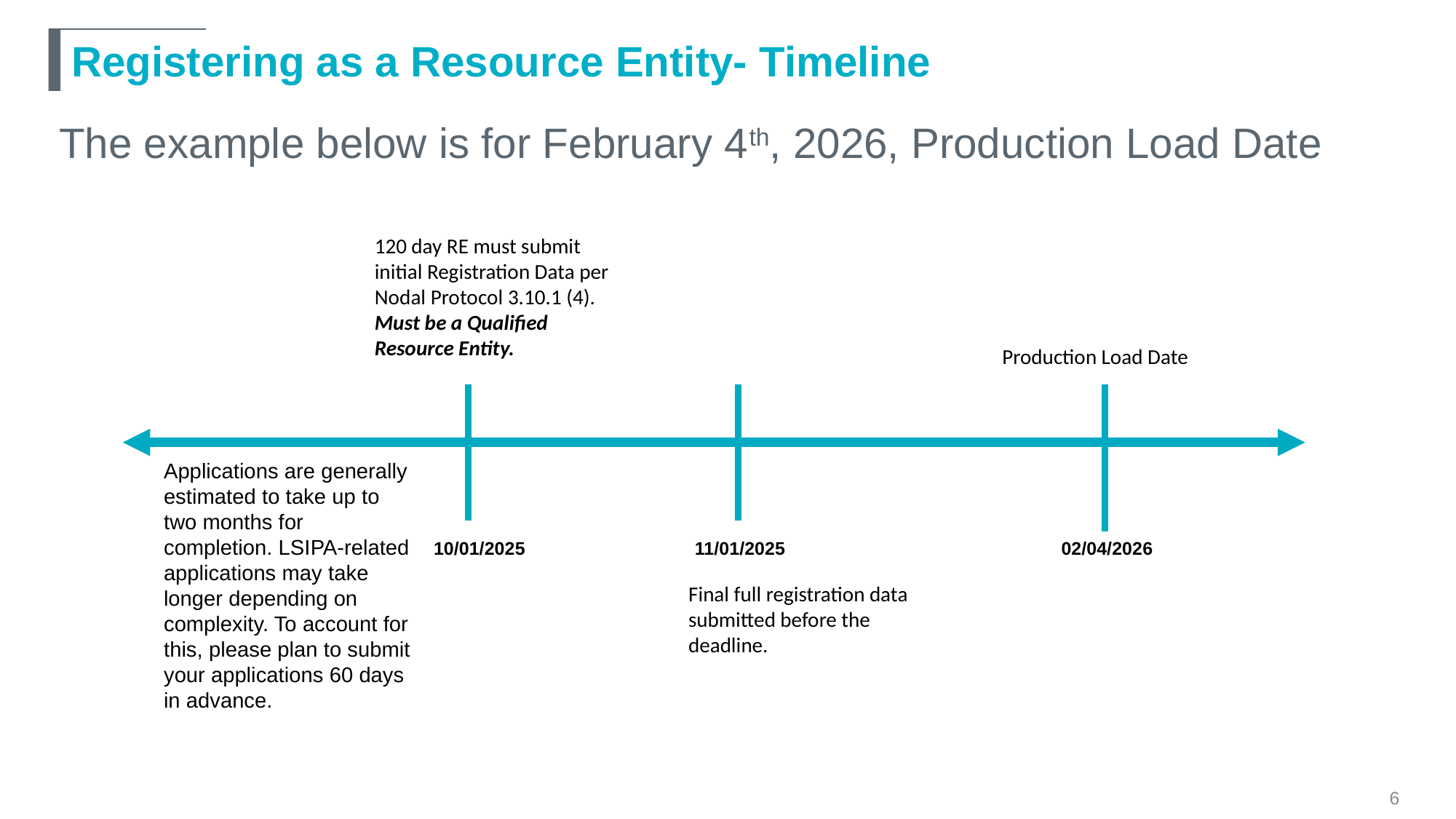

# Registering as a Resource Entity- Timeline
The example below is for February 4th, 2026, Production Load Date
120 day RE must submit initial Registration Data per Nodal Protocol 3.10.1 (4).
Must be a Qualified Resource Entity.
Production Load Date
Applications are generally estimated to take up to two months for completion. LSIPA-related applications may take longer depending on complexity. To account for this, please plan to submit your applications 60 days in advance.
11/01/2025
02/04/2026
10/01/2025
Final full registration data submitted before the deadline.
6